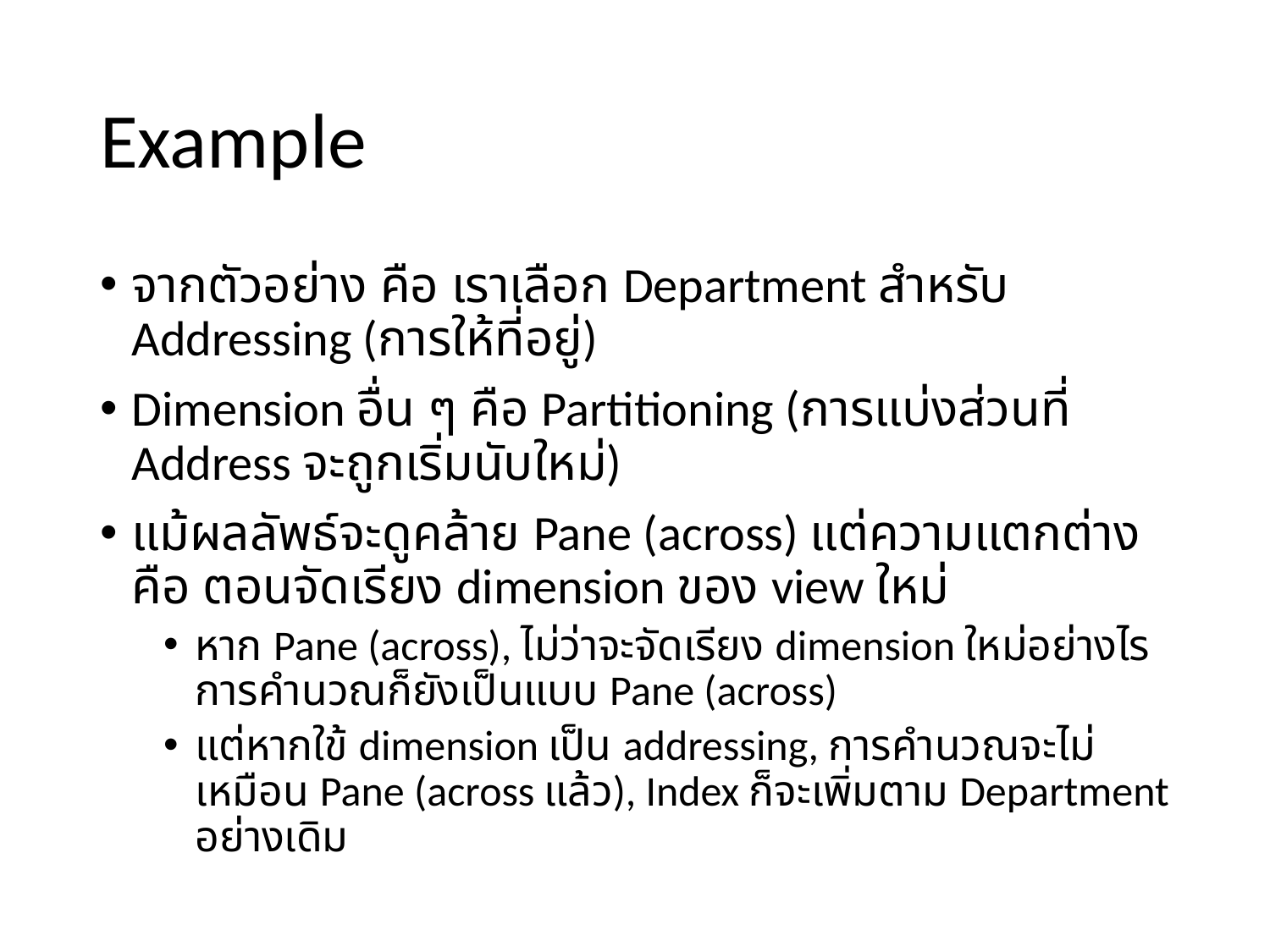

# Example
จากตัวอย่าง คือ เราเลือก Department สำหรับ Addressing (การให้ที่อยู่)
Dimension อื่น ๆ คือ Partitioning (การแบ่งส่วนที่ Address จะถูกเริ่มนับใหม่)
แม้ผลลัพธ์จะดูคล้าย Pane (across) แต่ความแตกต่างคือ ตอนจัดเรียง dimension ของ view ใหม่
หาก Pane (across), ไม่ว่าจะจัดเรียง dimension ใหม่อย่างไร การคำนวณก็ยังเป็นแบบ Pane (across)
แต่หากใข้ dimension เป็น addressing, การคำนวณจะไม่เหมือน Pane (across แล้ว), Index ก็จะเพิ่มตาม Department อย่างเดิม